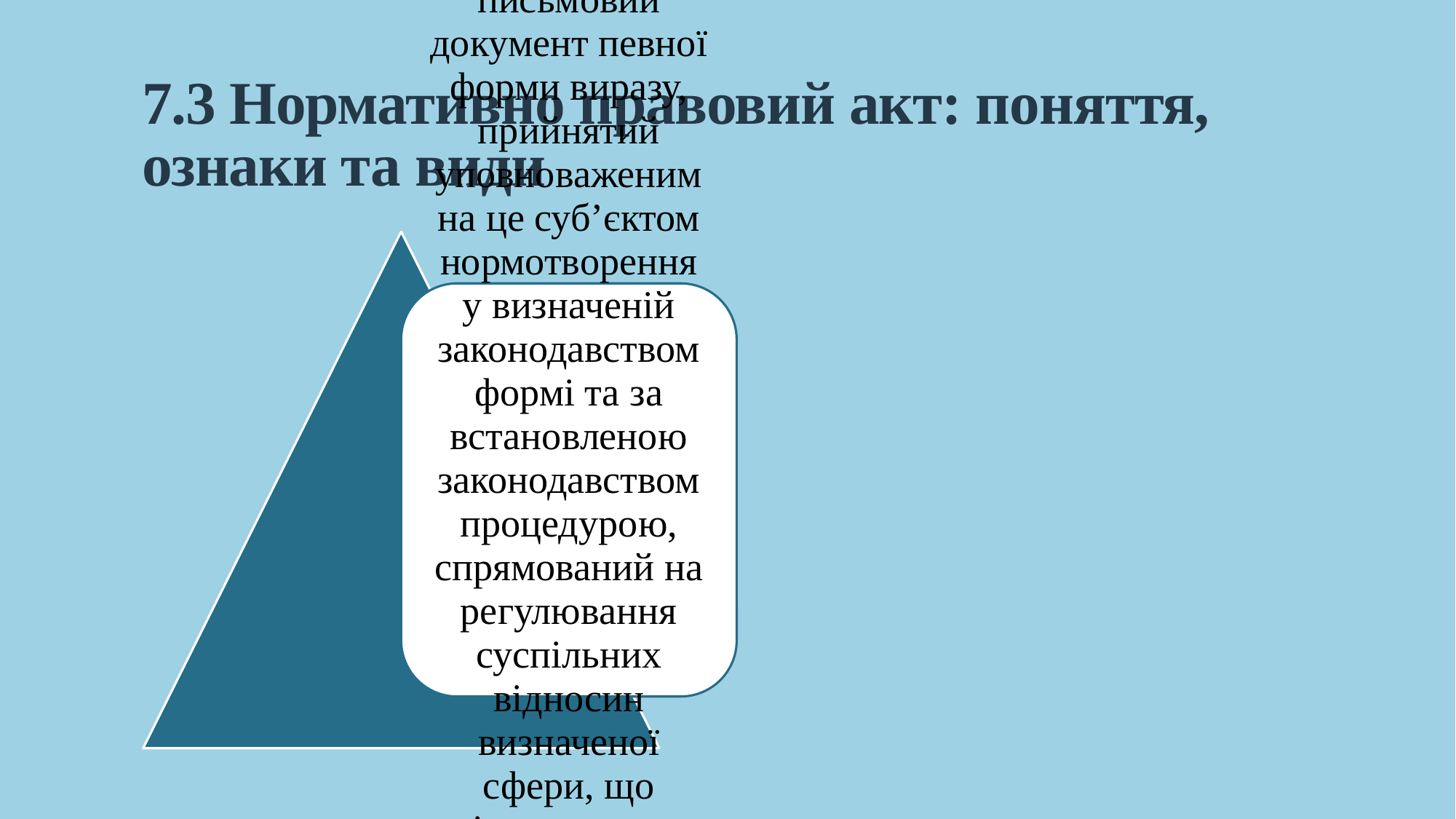

# 7.3 Нормативно правовий акт: поняття, ознаки та види